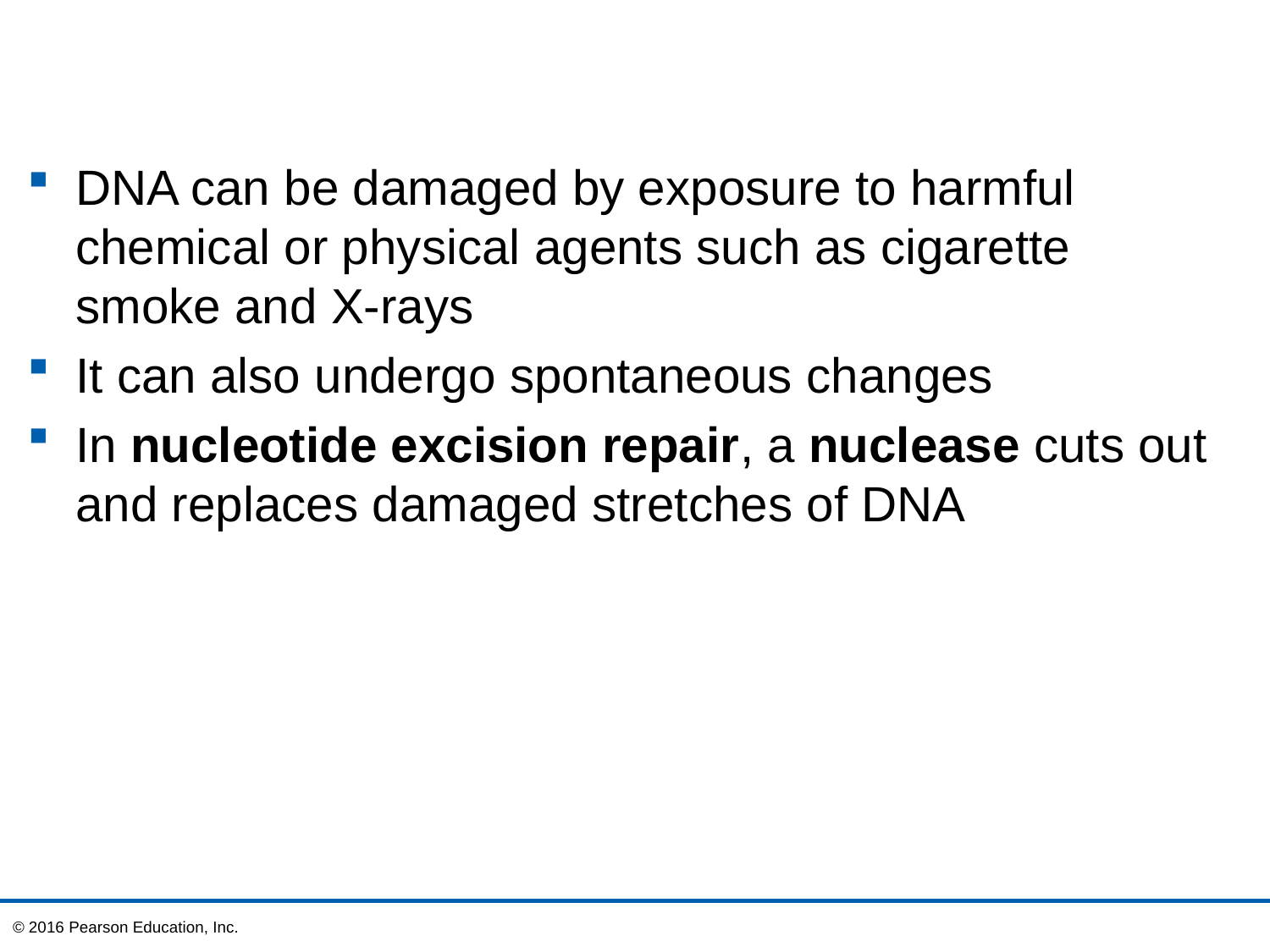

DNA can be damaged by exposure to harmful chemical or physical agents such as cigarette smoke and X-rays
It can also undergo spontaneous changes
In nucleotide excision repair, a nuclease cuts out and replaces damaged stretches of DNA
© 2016 Pearson Education, Inc.